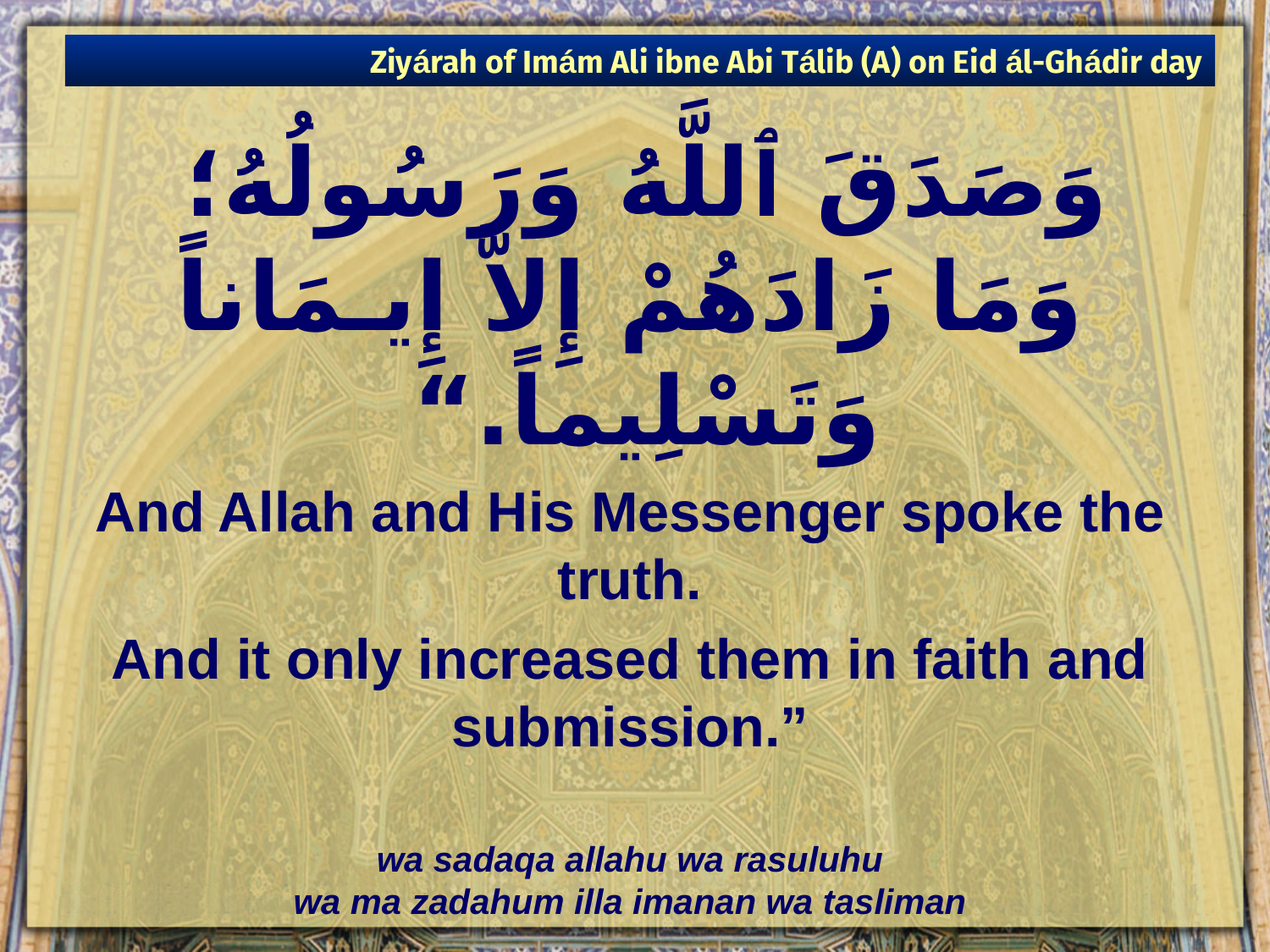

Ziyárah of Imám Ali ibne Abi Tálib (A) on Eid ál-Ghádir day
# وَصَدَقَ ٱللَّهُ وَرَسُولُهُ؛ وَمَا زَادَهُمْ إِلاَّ إِيـمَاناً وَتَسْلِيماً.“
And Allah and His Messenger spoke the truth.
And it only increased them in faith and submission.”
wa sadaqa allahu wa rasuluhu
wa ma zadahum illa imanan wa tasliman